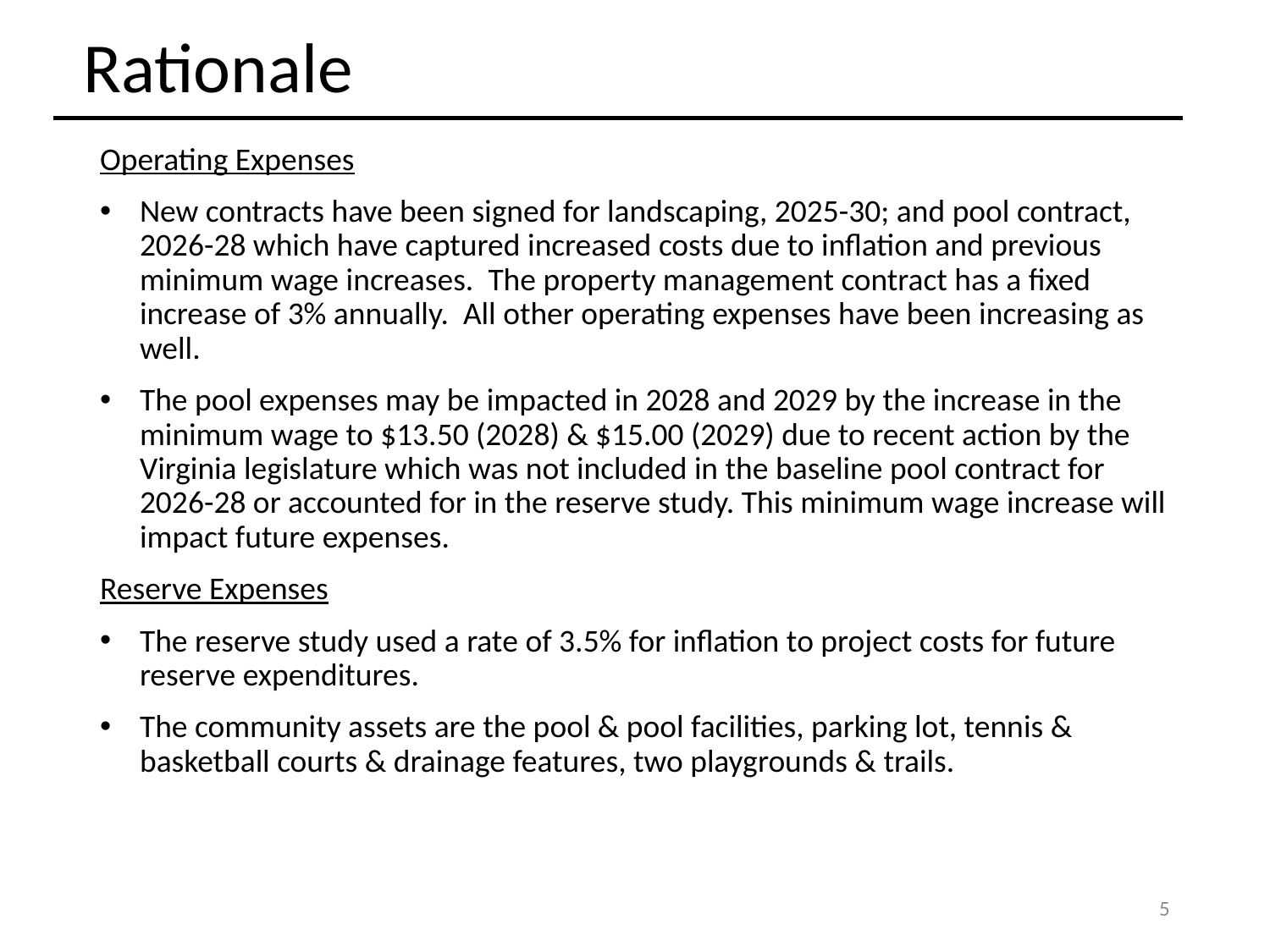

Rationale
Operating Expenses
New contracts have been signed for landscaping, 2025-30; and pool contract, 2026-28 which have captured increased costs due to inflation and previous minimum wage increases.  The property management contract has a fixed increase of 3% annually.  All other operating expenses have been increasing as well.
The pool expenses may be impacted in 2028 and 2029 by the increase in the minimum wage to $13.50 (2028) & $15.00 (2029) due to recent action by the Virginia legislature which was not included in the baseline pool contract for 2026-28 or accounted for in the reserve study. This minimum wage increase will impact future expenses.
Reserve Expenses
The reserve study used a rate of 3.5% for inflation to project costs for future reserve expenditures.
The community assets are the pool & pool facilities, parking lot, tennis & basketball courts & drainage features, two playgrounds & trails.

5